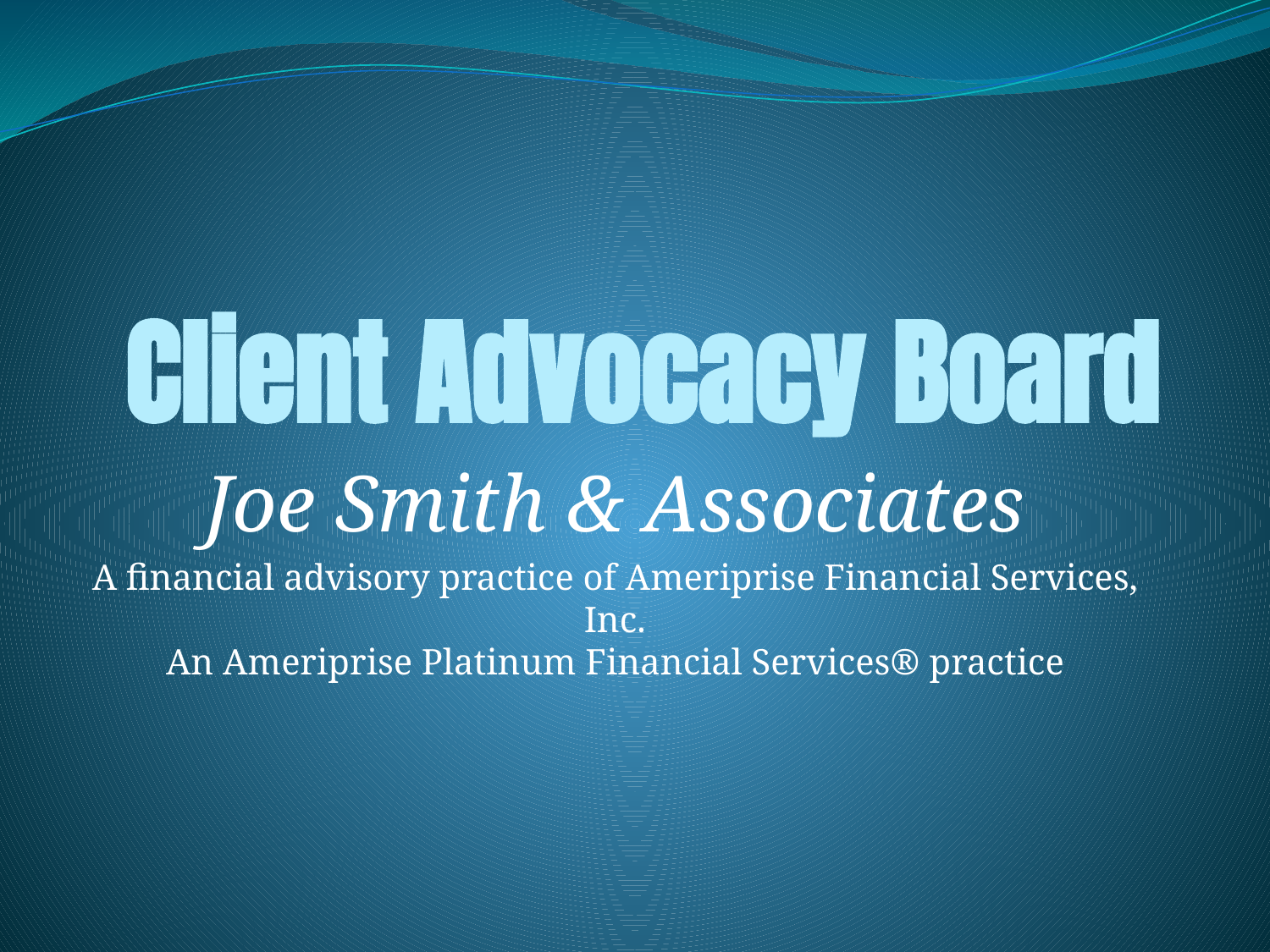

# Client Advocacy Board
Joe Smith & Associates
A financial advisory practice of Ameriprise Financial Services, Inc.
An Ameriprise Platinum Financial Services® practice